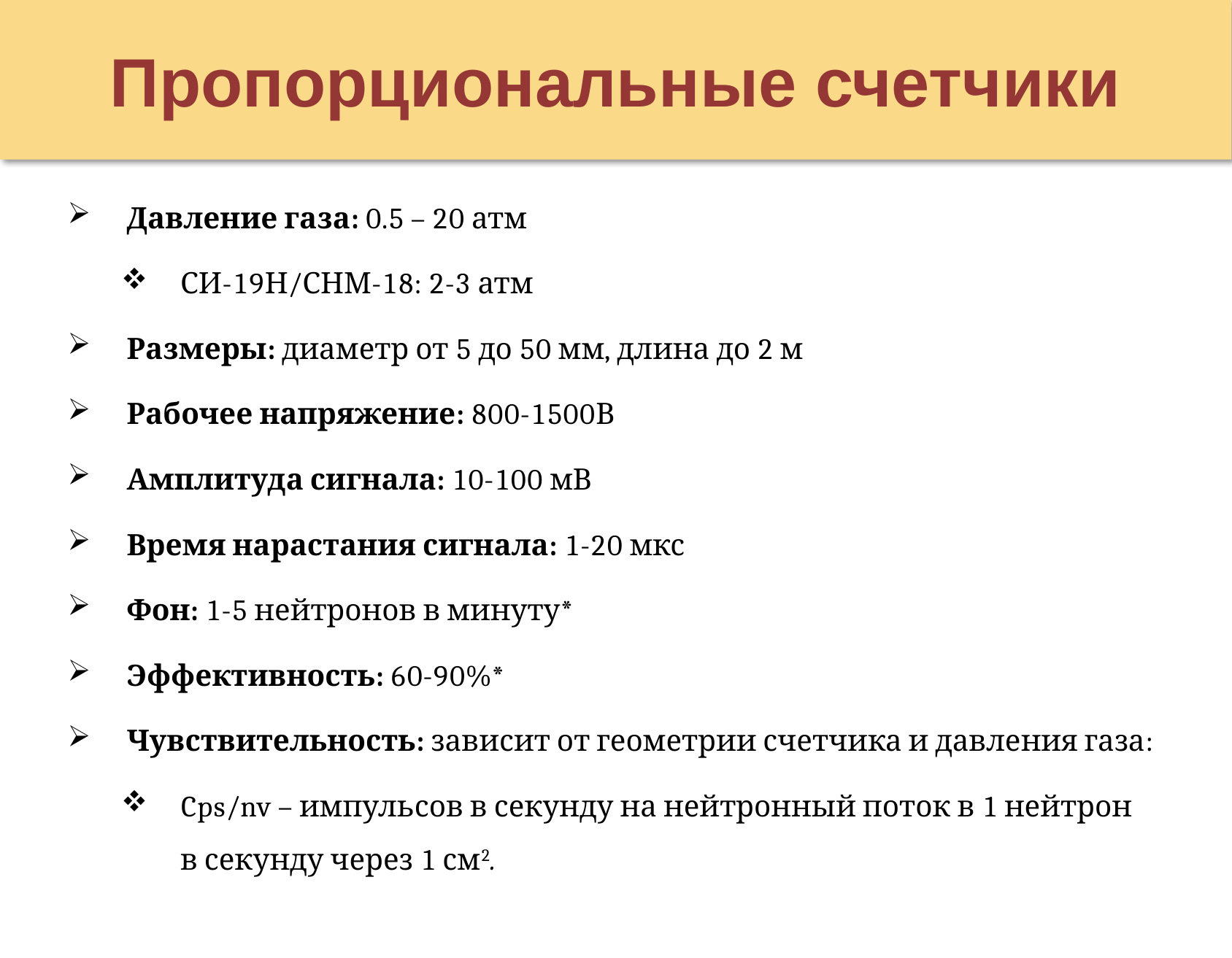

# Пропорциональные счетчики
Давление газа: 0.5 – 20 атм
СИ-19Н/СНМ-18: 2-3 атм
Размеры: диаметр от 5 до 50 мм, длина до 2 м
Рабочее напряжение: 800-1500В
Амплитуда сигнала: 10-100 мВ
Время нарастания сигнала: 1-20 мкс
Фон: 1-5 нейтронов в минуту*
Эффективность: 60-90%*
Чувствительность: зависит от геометрии счетчика и давления газа:
Cps/nv – импульсов в секунду на нейтронный поток в 1 нейтрон в секунду через 1 см2.